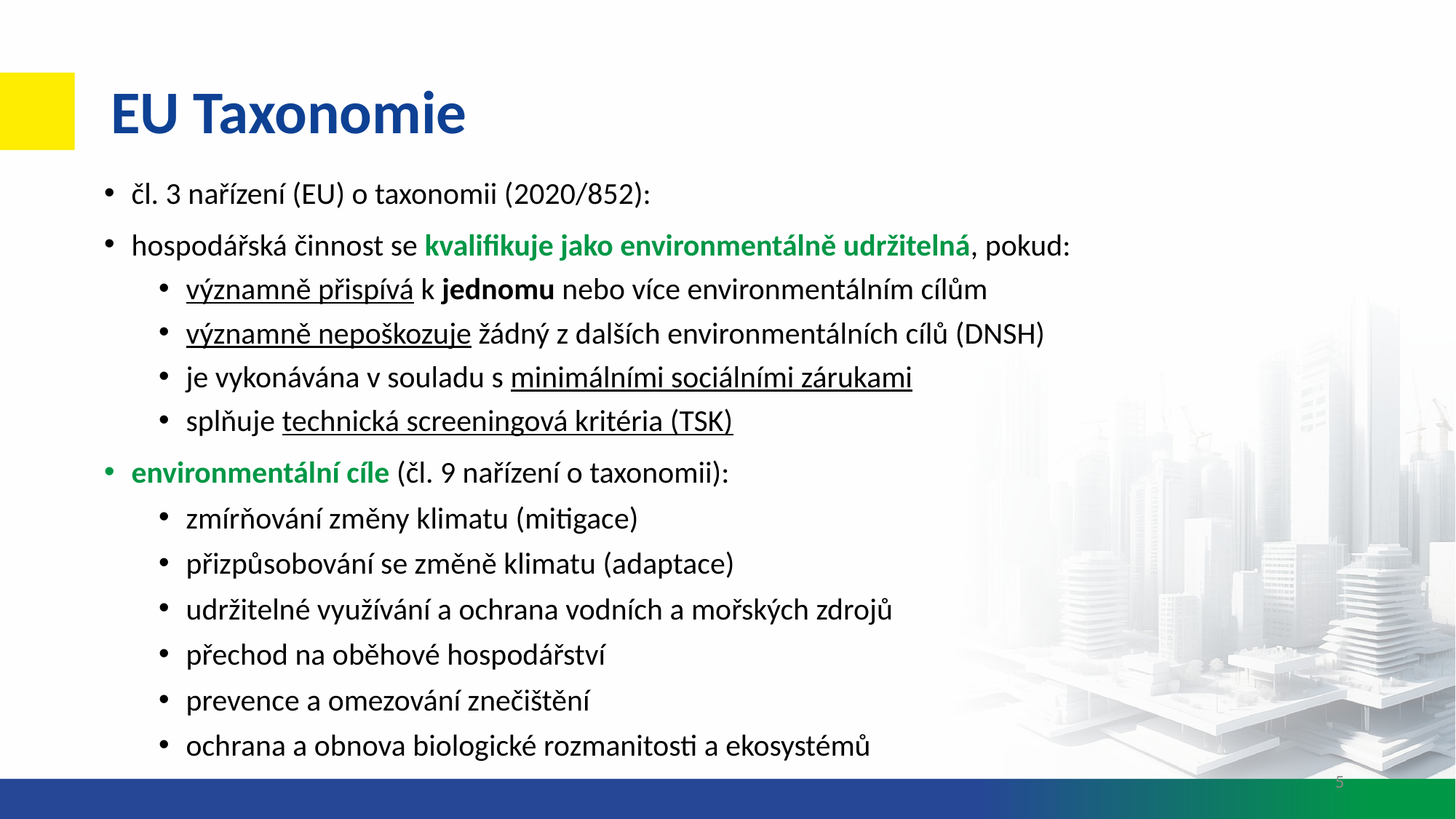

# EU Taxonomie
čl. 3 nařízení (EU) o taxonomii (2020/852):
hospodářská činnost se kvalifikuje jako environmentálně udržitelná, pokud:
významně přispívá k jednomu nebo více environmentálním cílům
významně nepoškozuje žádný z dalších environmentálních cílů (DNSH)
je vykonávána v souladu s minimálními sociálními zárukami
splňuje technická screeningová kritéria (TSK)
environmentální cíle (čl. 9 nařízení o taxonomii):
zmírňování změny klimatu (mitigace)
přizpůsobování se změně klimatu (adaptace)
udržitelné využívání a ochrana vodních a mořských zdrojů
přechod na oběhové hospodářství
prevence a omezování znečištění
ochrana a obnova biologické rozmanitosti a ekosystémů
5